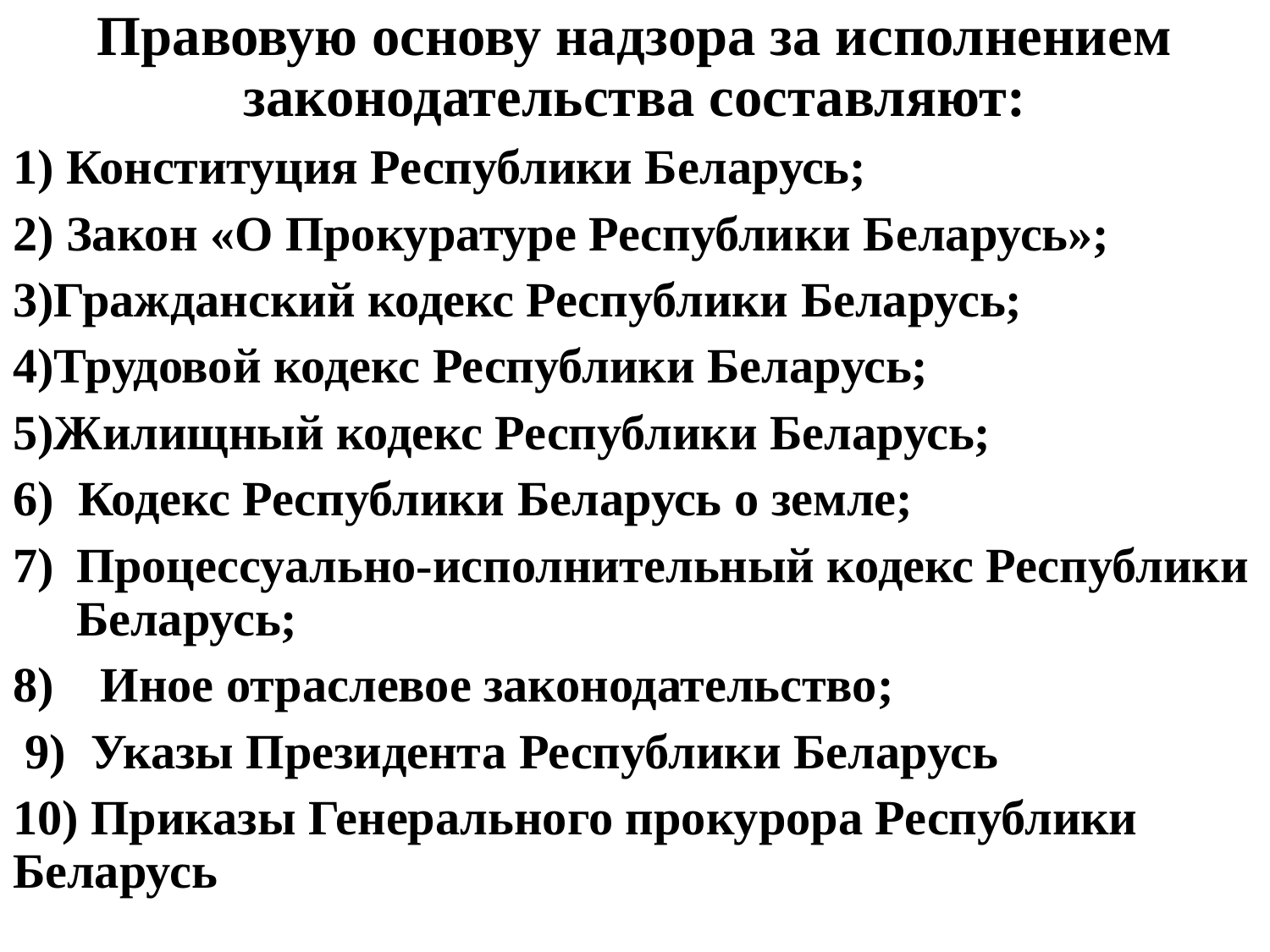

Правовую основу надзора за исполнением законодательства составляют:
1) Конституция Республики Беларусь;
2) Закон «О Прокуратуре Республики Беларусь»;
3)Гражданский кодекс Республики Беларусь;
4)Трудовой кодекс Республики Беларусь;
5)Жилищный кодекс Республики Беларусь;
6)  Кодекс Республики Беларусь о земле;
Процессуально-исполнительный кодекс Республики Беларусь;
  Иное отраслевое законодательство;
 9)  Указы Президента Республики Беларусь
10) Приказы Генерального прокурора Республики Беларусь